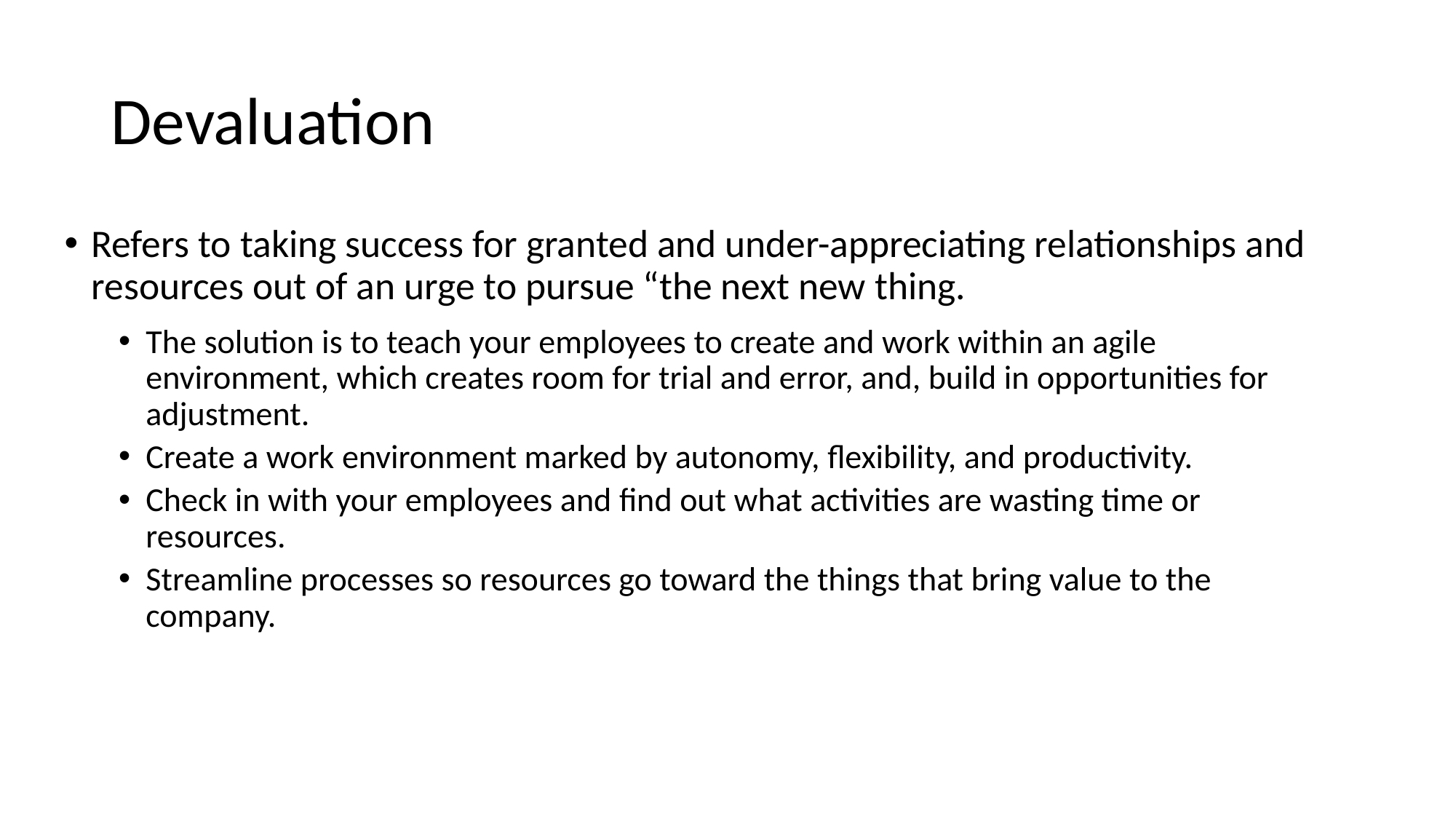

# Devaluation
Refers to taking success for granted and under-appreciating relationships and resources out of an urge to pursue “the next new thing.
The solution is to teach your employees to create and work within an agile environment, which creates room for trial and error, and, build in opportunities for adjustment.
Create a work environment marked by autonomy, flexibility, and productivity.
Check in with your employees and find out what activities are wasting time or resources.
Streamline processes so resources go toward the things that bring value to the company.